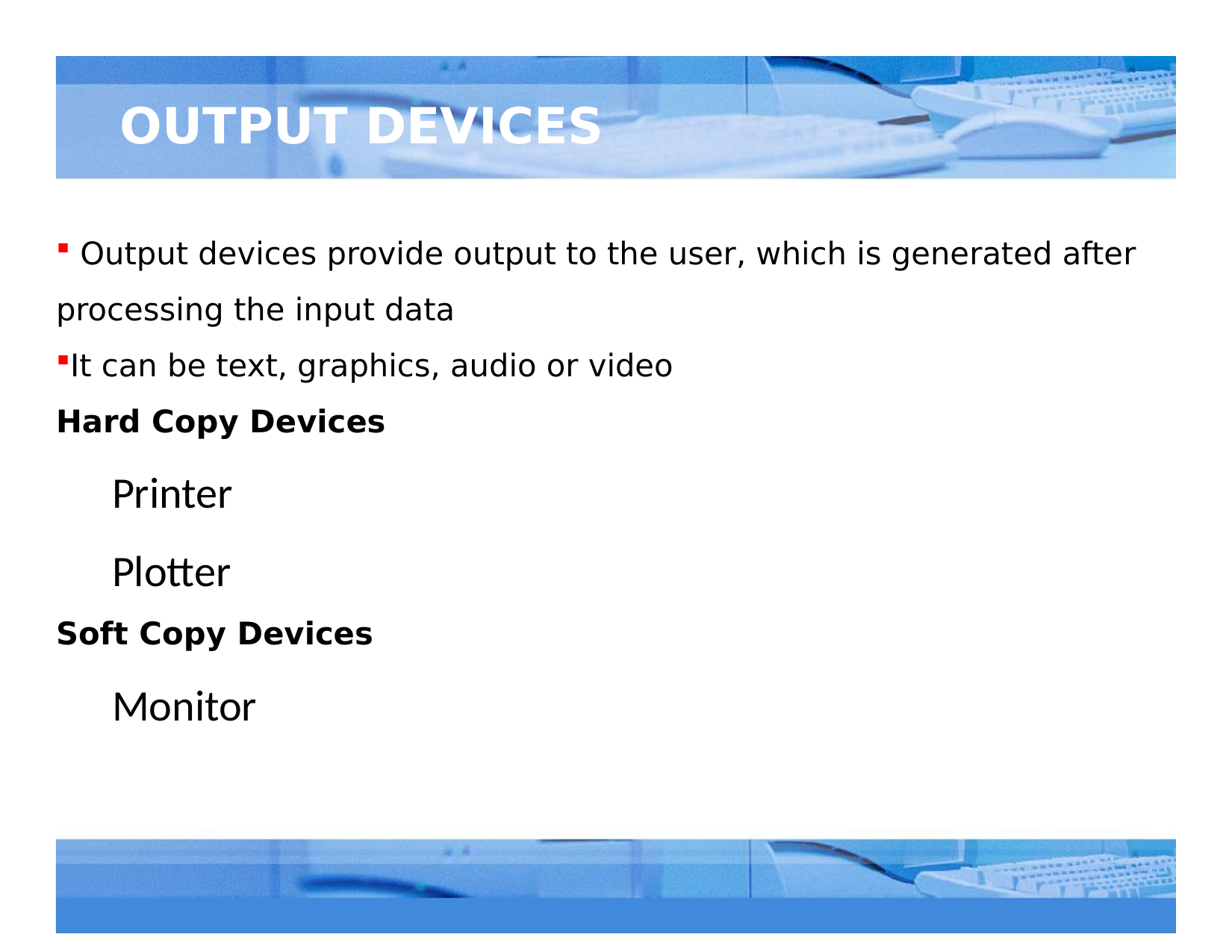

# OUTPUT DEVICES
 Output devices provide output to the user, which is generated after processing the input data
It can be text, graphics, audio or video
Hard Copy Devices
Printer
Plotter
Soft Copy Devices
Monitor